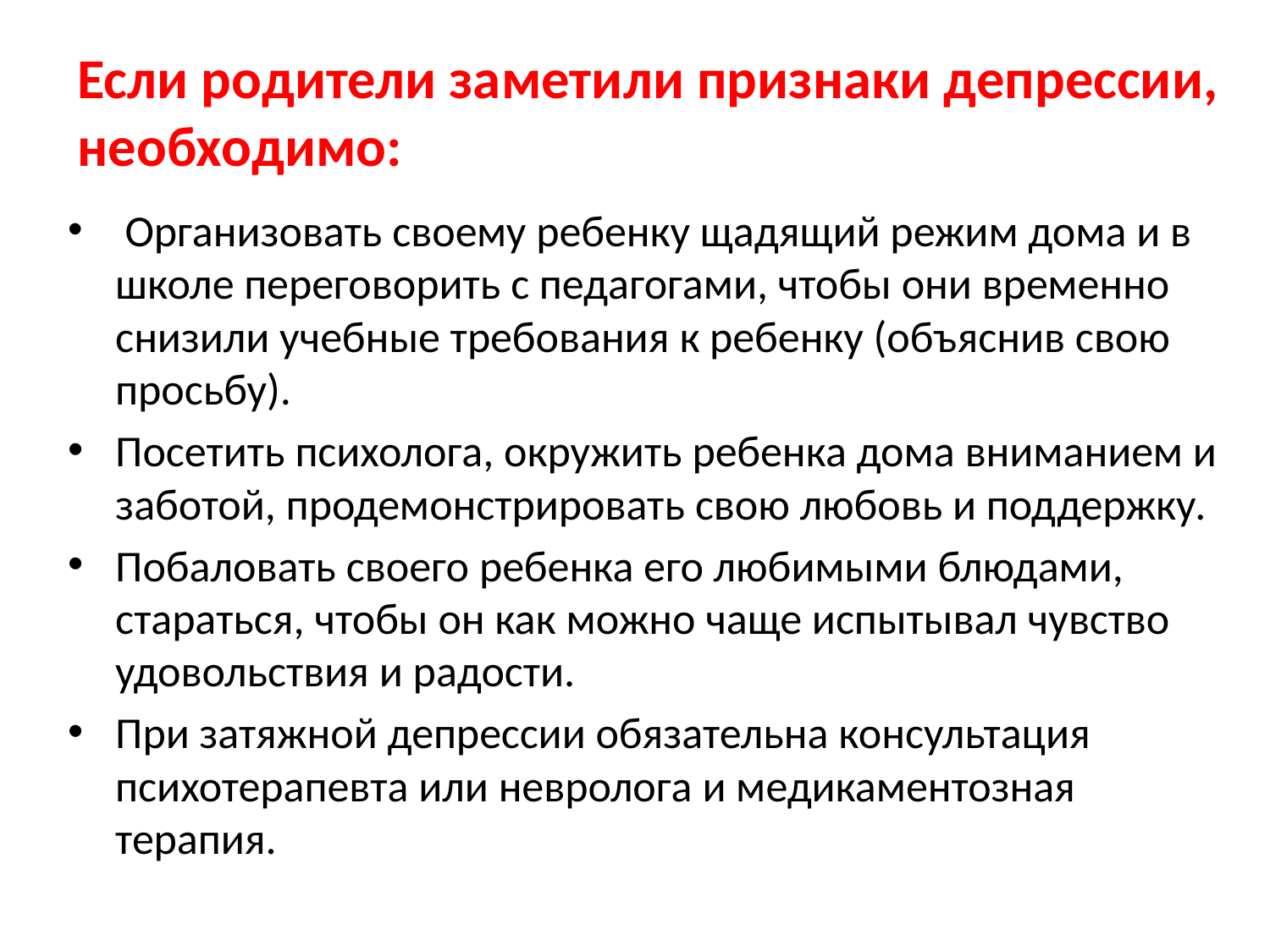

Если родители заметили признаки депрессии, необходимо:

#
 Организовать своему ребенку щадящий режим дома и в школе переговорить с педагогами, чтобы они временно снизили учебные требования к ребенку (объяснив свою просьбу).
Посетить психолога, окружить ребенка дома вниманием и заботой, продемонстрировать свою любовь и поддержку.
Побаловать своего ребенка его любимыми блюдами, стараться, чтобы он как можно чаще испытывал чувство удовольствия и радости.
При затяжной депрессии обязательна консультация психотерапевта или невролога и медикаментозная терапия.